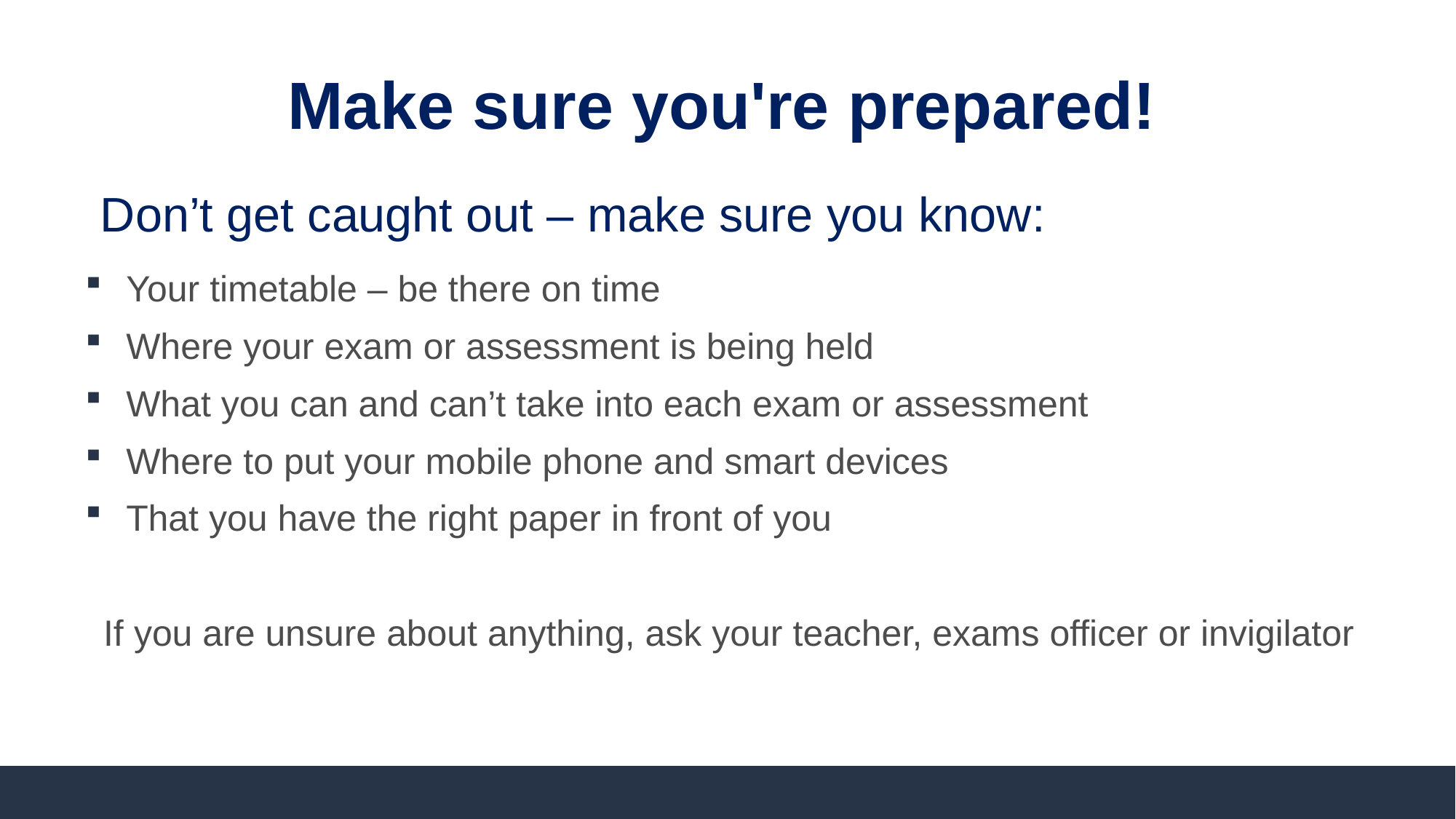

Make sure you're prepared!
Don’t get caught out – make sure you know:

Your timetable – be there on time
Where your exam or assessment is being held
What you can and can’t take into each exam or assessment
Where to put your mobile phone and smart devices
That you have the right paper in front of you

If you are unsure about anything, ask your teacher, exams officer or invigilator